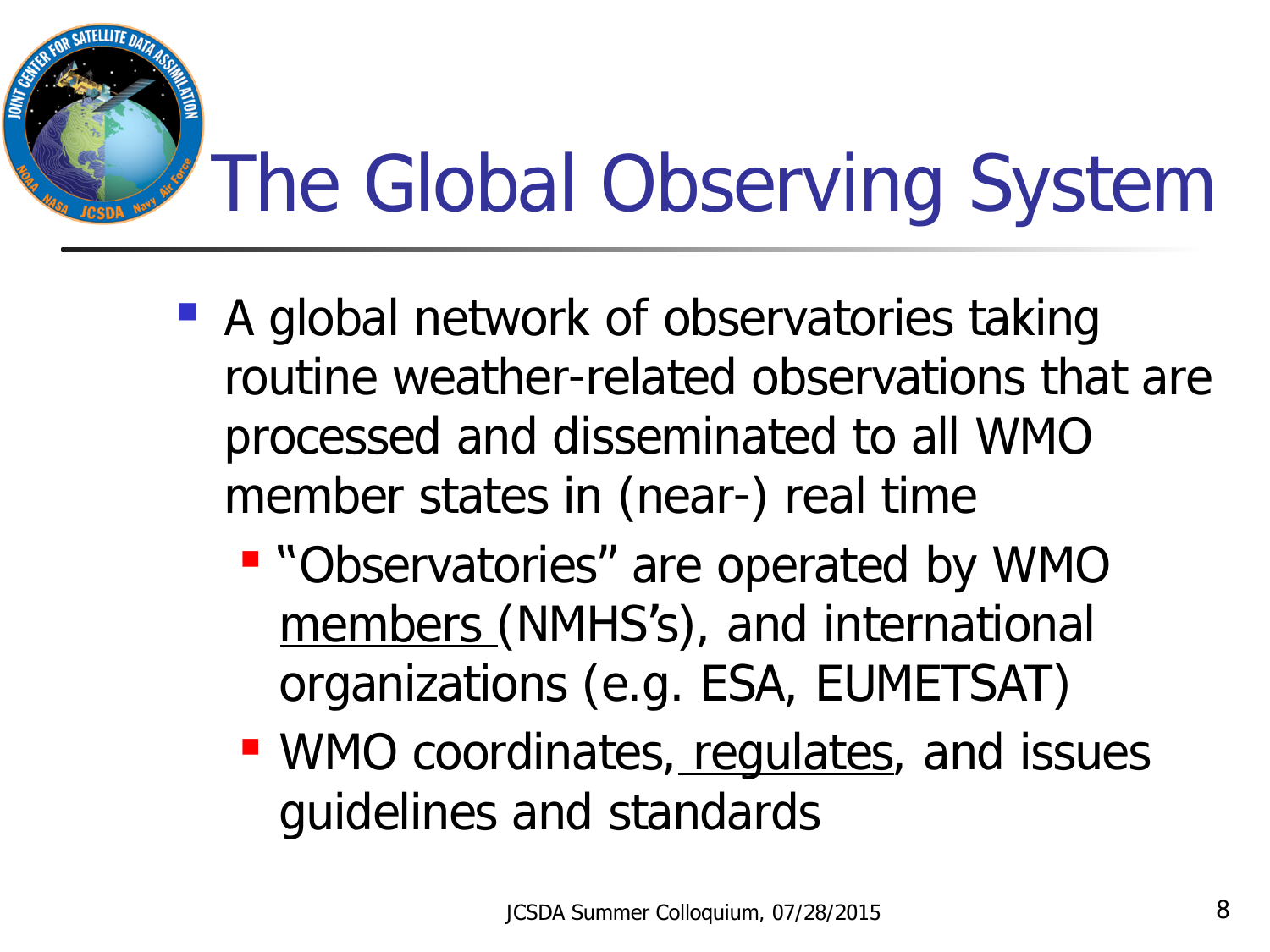

# The Global Observing System
A global network of observatories taking routine weather-related observations that are processed and disseminated to all WMO member states in (near-) real time
“Observatories” are operated by WMO members (NMHS’s), and international organizations (e.g. ESA, EUMETSAT)
WMO coordinates, regulates, and issues guidelines and standards
8
JCSDA Summer Colloquium, 07/28/2015